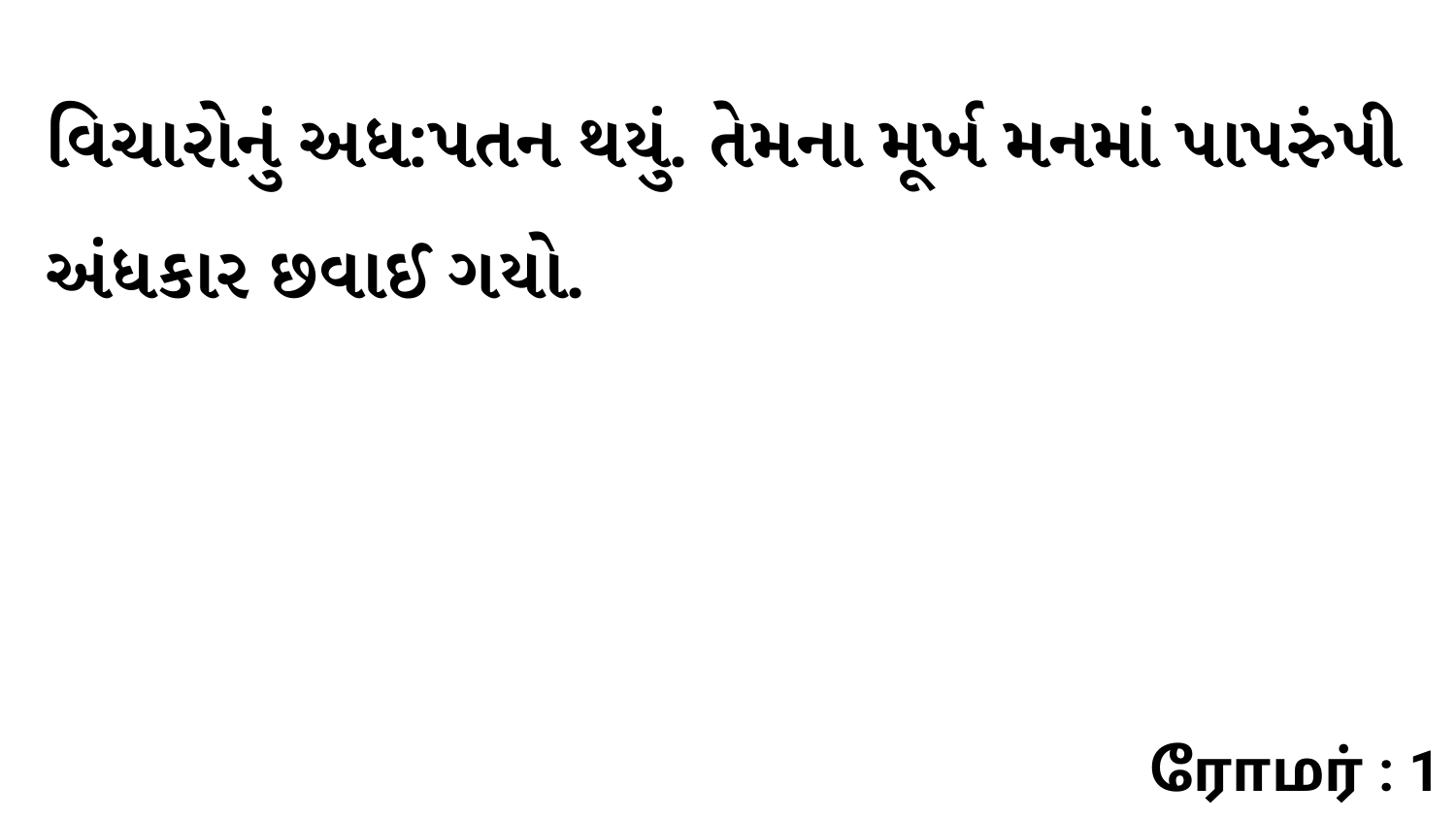

વિચારોનું અધ:પતન થયું. તેમના મૂર્ખ મનમાં પાપરુંપી અંધકાર છવાઈ ગયો.
ரோமர் : 1